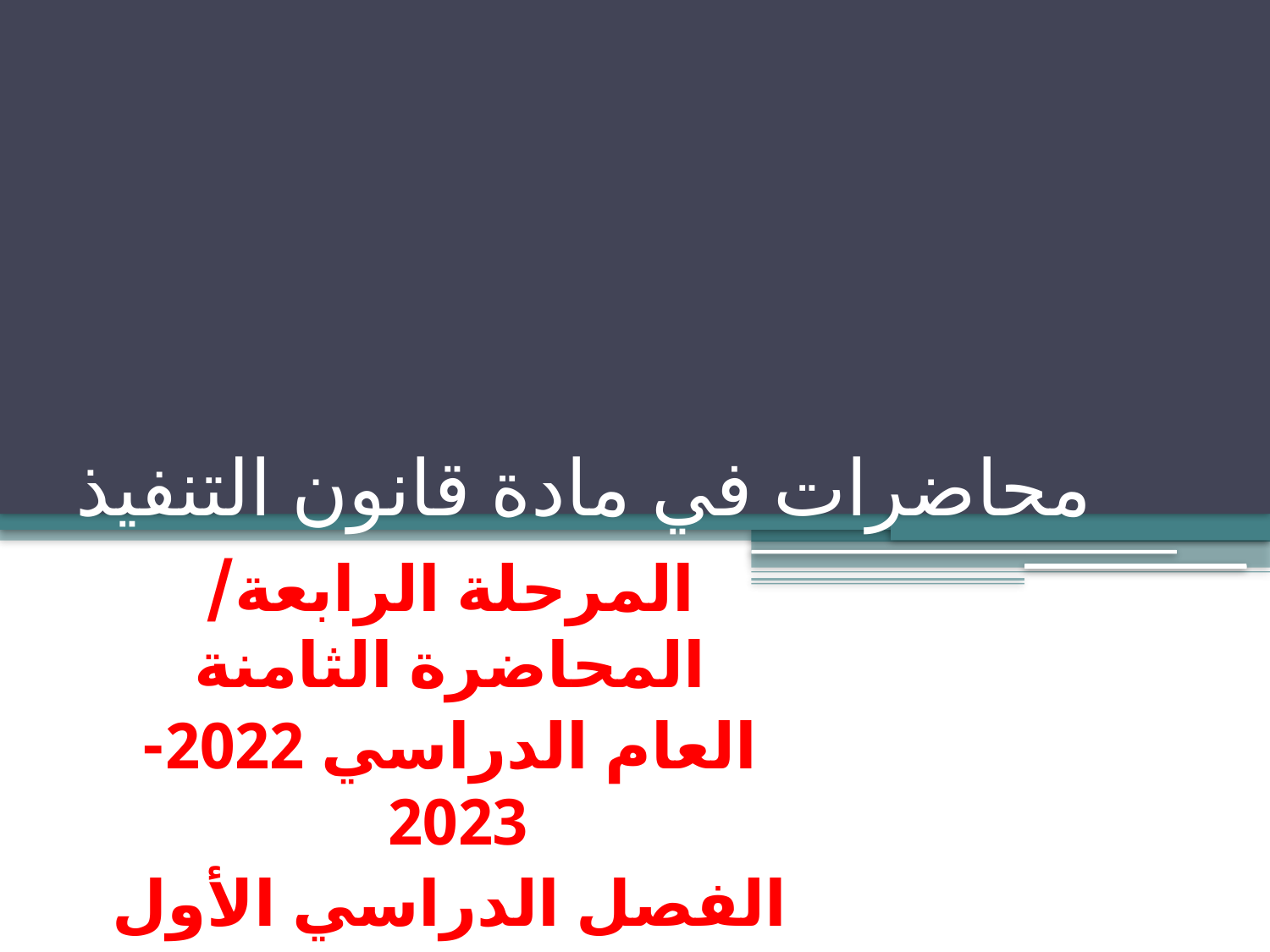

# محاضرات في مادة قانون التنفيذ
المرحلة الرابعة/ المحاضرة الثامنة
العام الدراسي 2022-2023
الفصل الدراسي الأول
م. زهراء مبروك عبد الله الربيعي